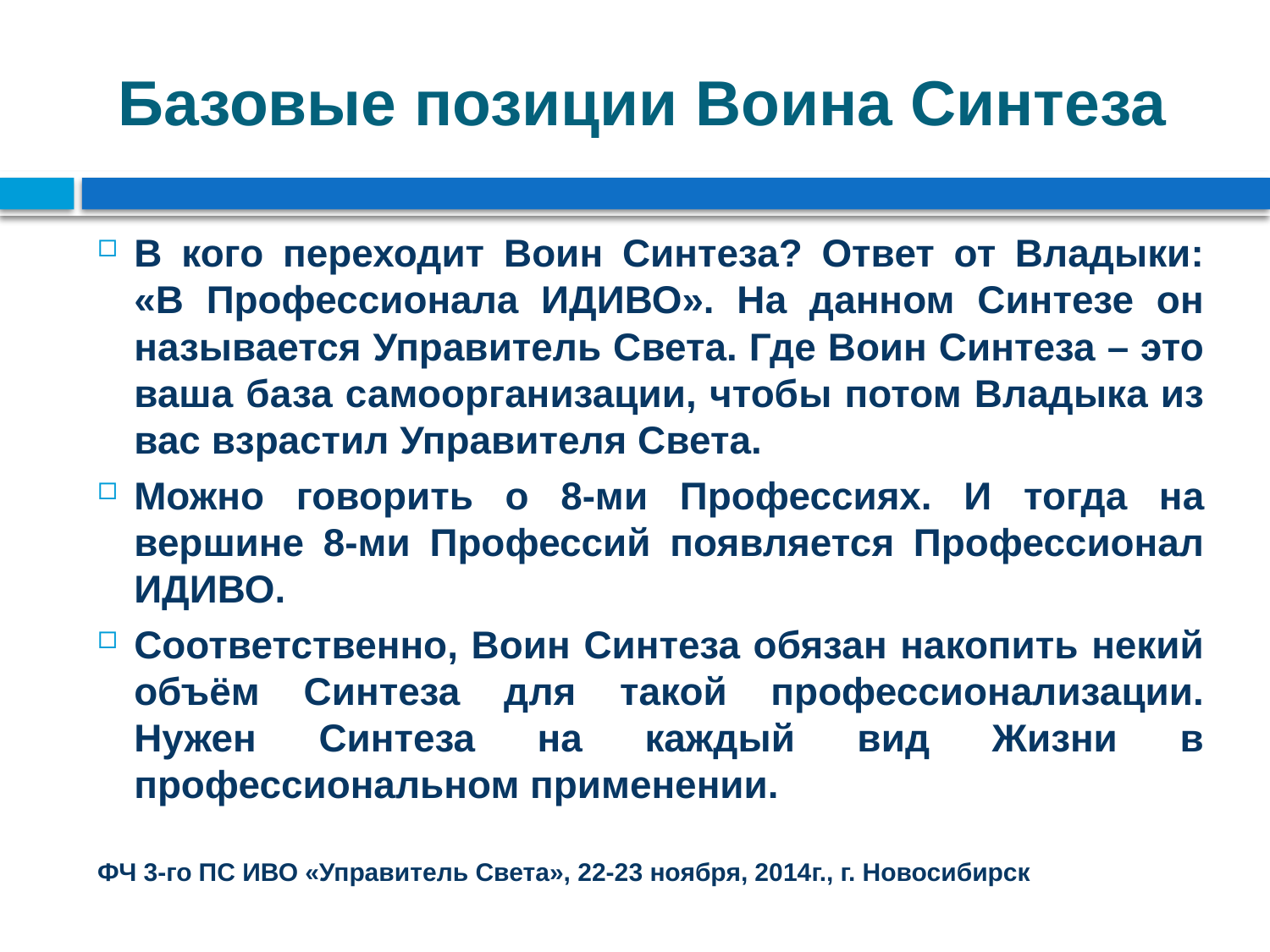

# Базовые позиции Воина Синтеза
В кого переходит Воин Синтеза? Ответ от Владыки: «В Профессионала ИДИВО». На данном Синтезе он называется Управитель Света. Где Воин Синтеза – это ваша база самоорганизации, чтобы потом Владыка из вас взрастил Управителя Света.
Можно говорить о 8-ми Профессиях. И тогда на вершине 8-ми Профессий появляется Профессионал ИДИВО.
Соответственно, Воин Синтеза обязан накопить некий объём Синтеза для такой профессионализации. Нужен Синтеза на каждый вид Жизни в профессиональном применении.

ФЧ 3-го ПС ИВО «Управитель Света», 22-23 ноября, 2014г., г. Новосибирск